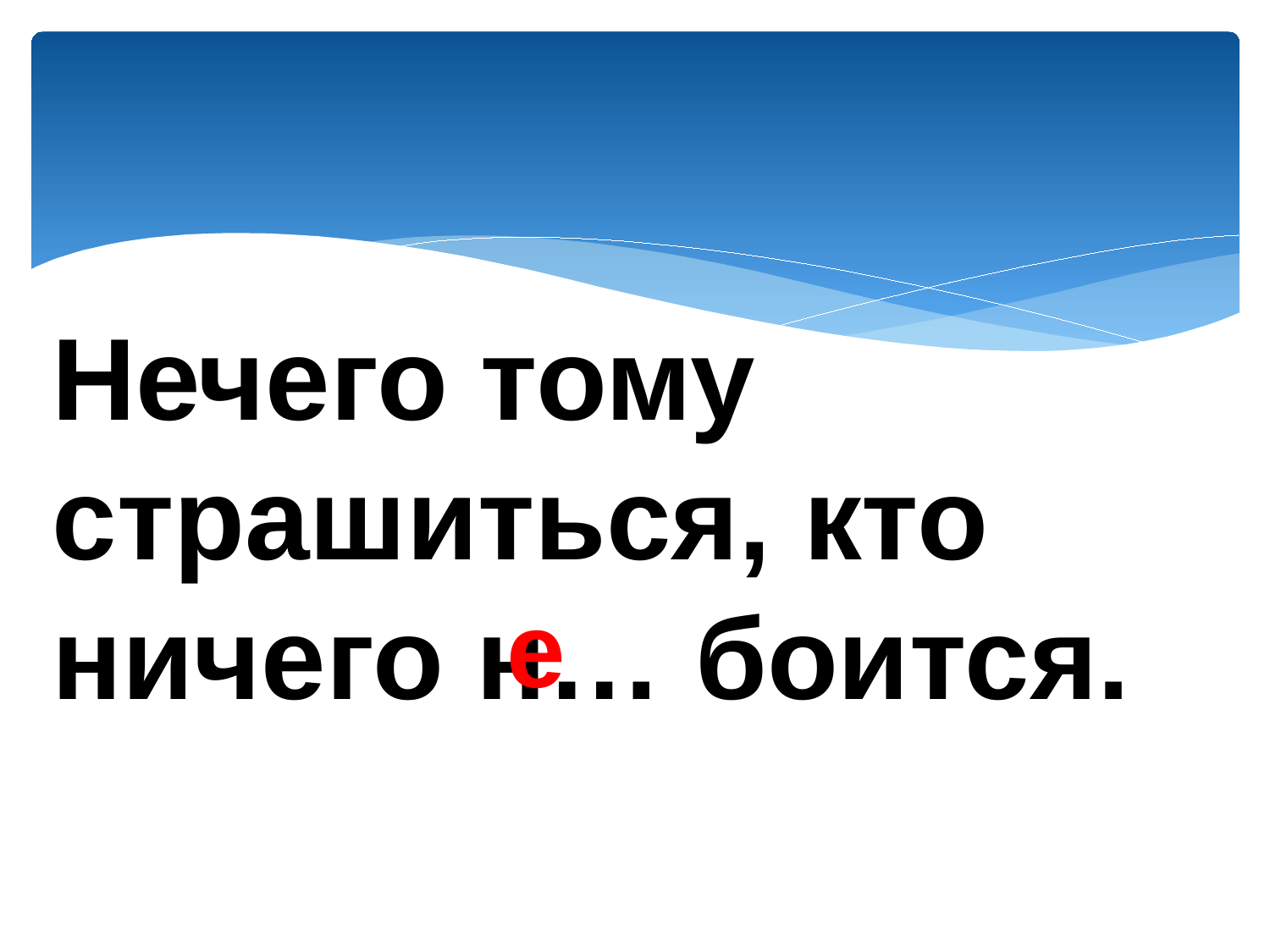

Нечего тому страшиться, кто ничего н… боится.
е